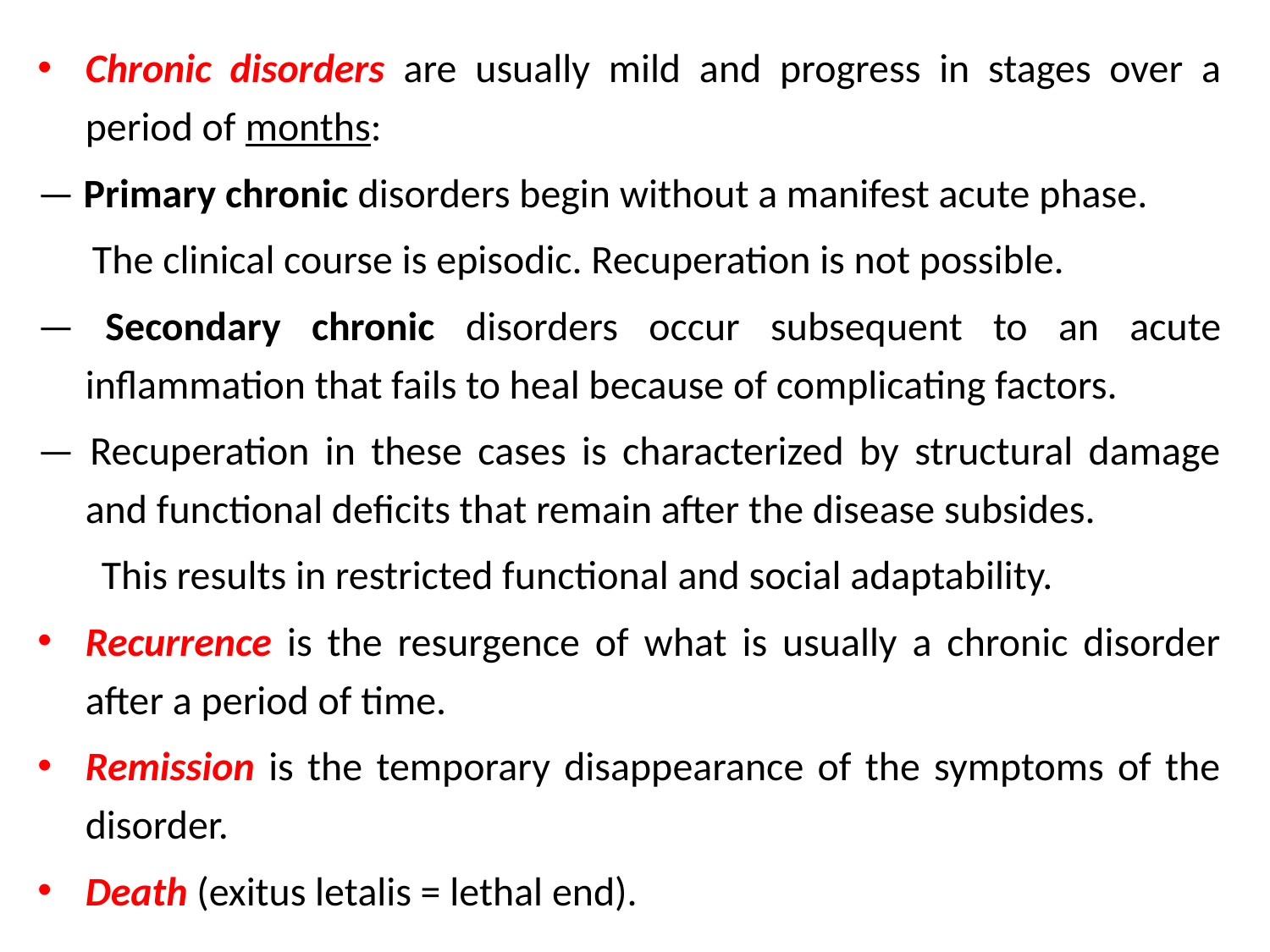

Chronic disorders are usually mild and progress in stages over a period of months:
— Primary chronic disorders begin without a manifest acute phase.
      The clinical course is episodic. Recuperation is not possible.
— Secondary chronic disorders occur subsequent to an acute inflammation that fails to heal because of complicating factors.
— Recuperation in these cases is characterized by structural damage and functional deficits that remain after the disease subsides.
       This results in restricted functional and social adaptability.
Recurrence is the resurgence of what is usually a chronic disorder after a period of time.
Remission is the temporary disappearance of the symptoms of the disorder.
Death (exitus letalis = lethal end).